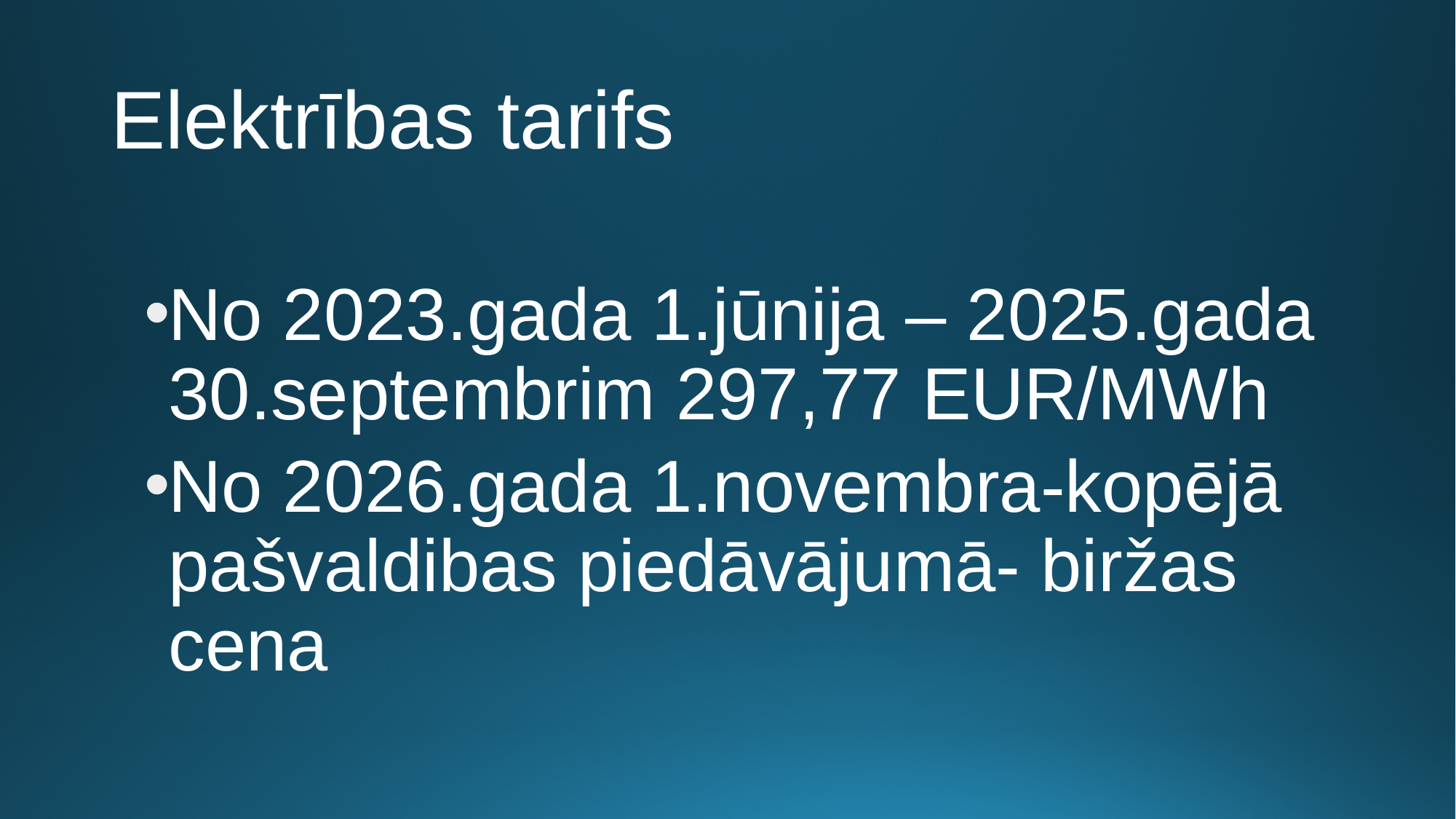

# Elektrības tarifs

No 2023.gada 1.jūnija – 2025.gada 30.septembrim 297,77 EUR/MWh
No 2026.gada 1.novembra-kopējā pašvaldibas piedāvājumā- biržas cena